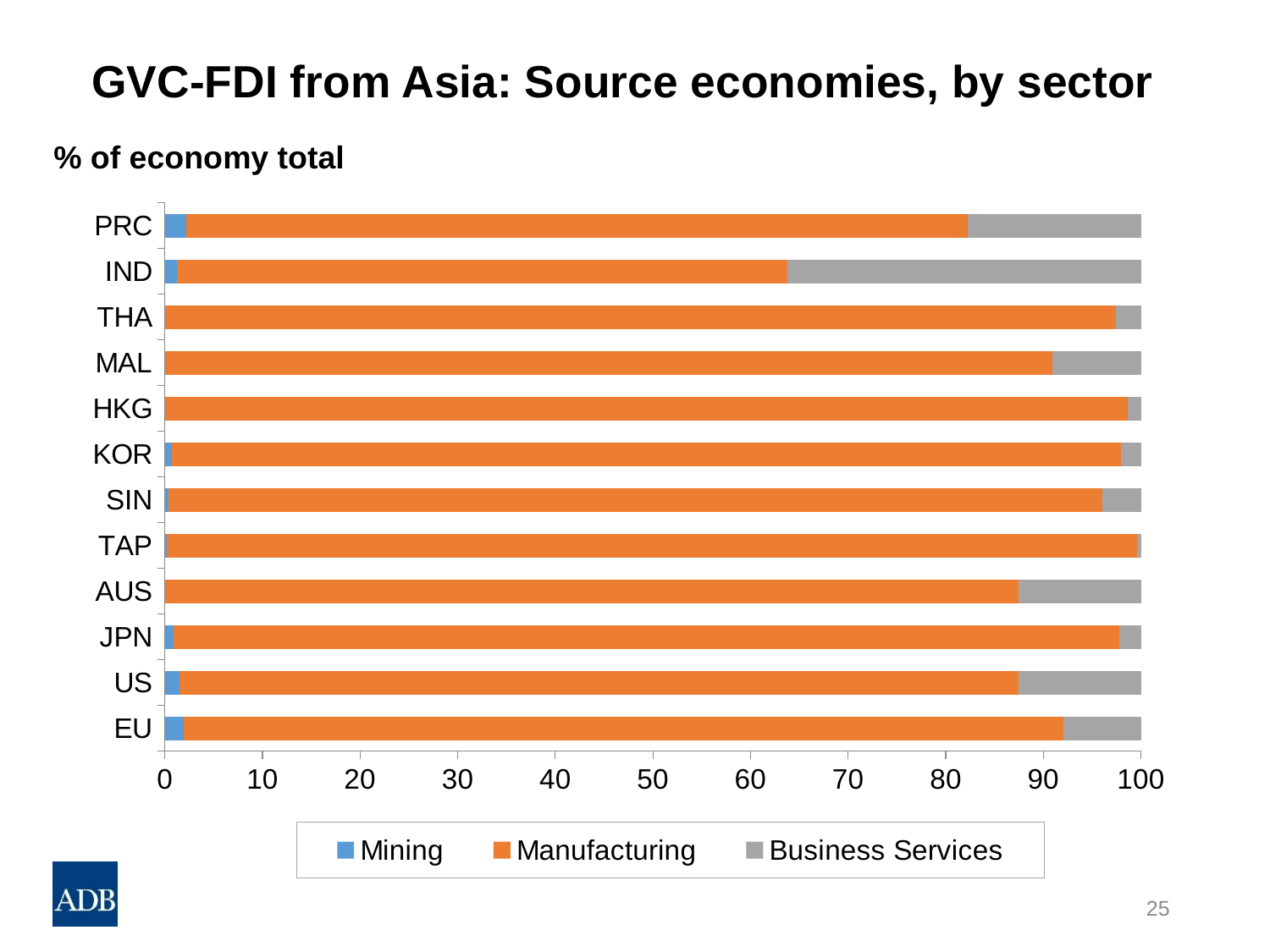

# GVC-FDI from Asia: Source economies, by sector
% of economy total

### Chart

| Category | Mining | Manufacturing | Business Services |
|---|---|---|---|
| EU | 1.9614474129184984 | 90.12512681772066 | 7.913425769360839 |
| US | 1.5107913669064748 | 85.97122302158273 | 12.51798561151079 |
| JPN | 0.8641975308641975 | 96.91358024691358 | 2.2222222222222223 |
| AUS | 0.0 | 87.5 | 12.5 |
| TAP | 0.20366598778004072 | 99.38900203665987 | 0.40733197556008144 |
| SIN | 0.39920159680638717 | 95.60878243512974 | 3.992015968063872 |
| KOR | 0.6920415224913495 | 97.23183391003461 | 2.0761245674740483 |
| HKG | 0.1448225923244026 | 98.47936278059377 | 1.3758146270818248 |
| MAL | 0.0 | 90.9090909090909 | 9.090909090909092 |
| THA | 0.0 | 97.43589743589743 | 2.564102564102564 |
| IND | 1.25 | 62.5 | 36.25 |
| PRC | 2.2222222222222223 | 80.0 | 17.77777777777778 |
25